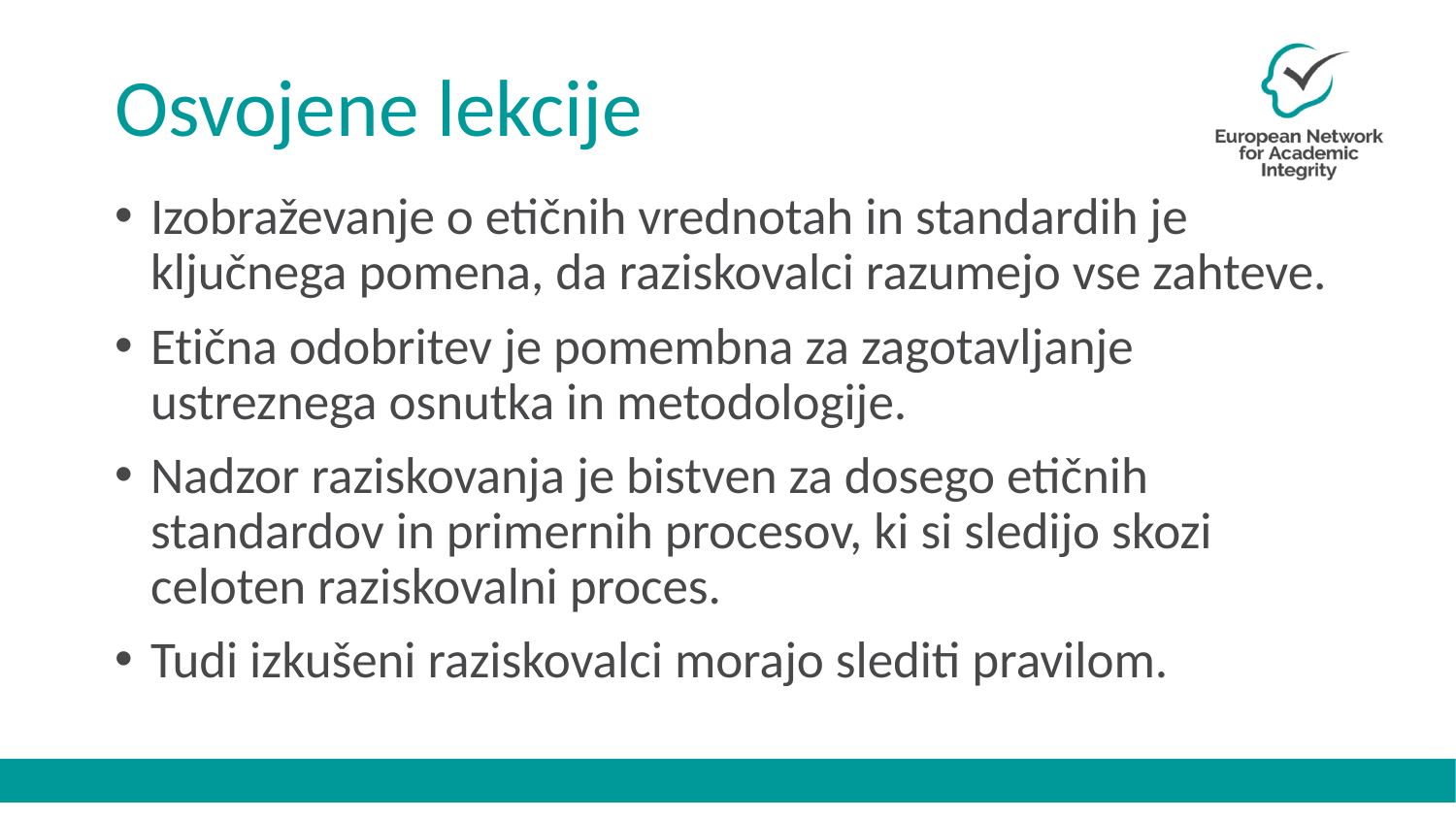

# Osvojene lekcije
Izobraževanje o etičnih vrednotah in standardih je ključnega pomena, da raziskovalci razumejo vse zahteve.
Etična odobritev je pomembna za zagotavljanje ustreznega osnutka in metodologije.
Nadzor raziskovanja je bistven za dosego etičnih standardov in primernih procesov, ki si sledijo skozi celoten raziskovalni proces.
Tudi izkušeni raziskovalci morajo slediti pravilom.